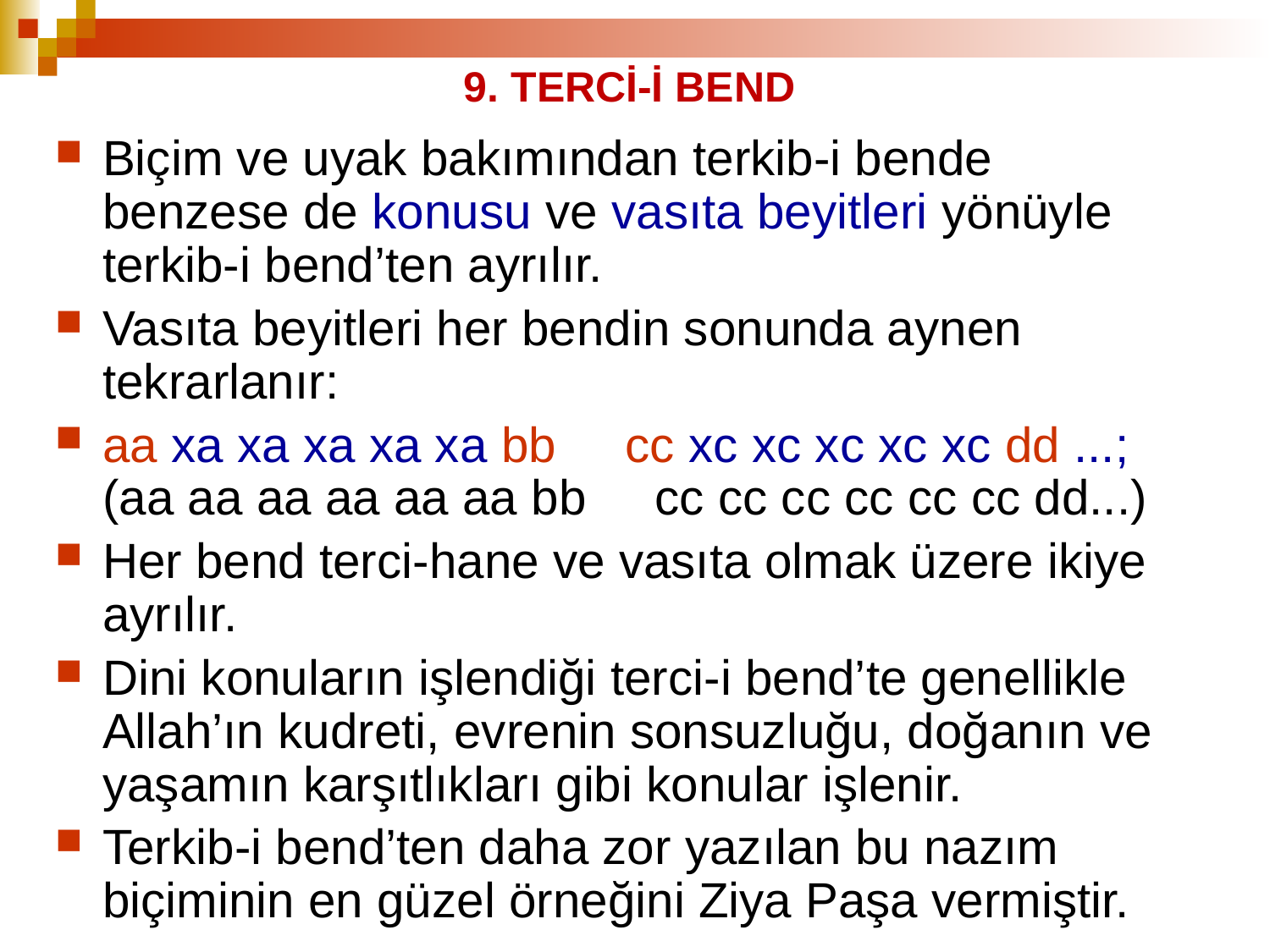

# 9. TERCİ-İ BEND
Biçim ve uyak bakımından terkib-i bende benzese de konusu ve vasıta beyitleri yönüyle terkib-i bend’ten ayrılır.
Vasıta beyitleri her bendin sonunda aynen tekrarlanır:
aa xa xa xa xa xa bb     cc xc xc xc xc xc dd ...; (aa aa aa aa aa aa bb     cc cc cc cc cc cc dd...)
Her bend terci-hane ve vasıta olmak üzere ikiye ayrılır.
Dini konuların işlendiği terci-i bend’te genellikle Allah’ın kudreti, evrenin sonsuzluğu, doğanın ve yaşamın karşıtlıkları gibi konular işlenir.
Terkib-i bend’ten daha zor yazılan bu nazım biçiminin en güzel örneğini Ziya Paşa vermiştir.